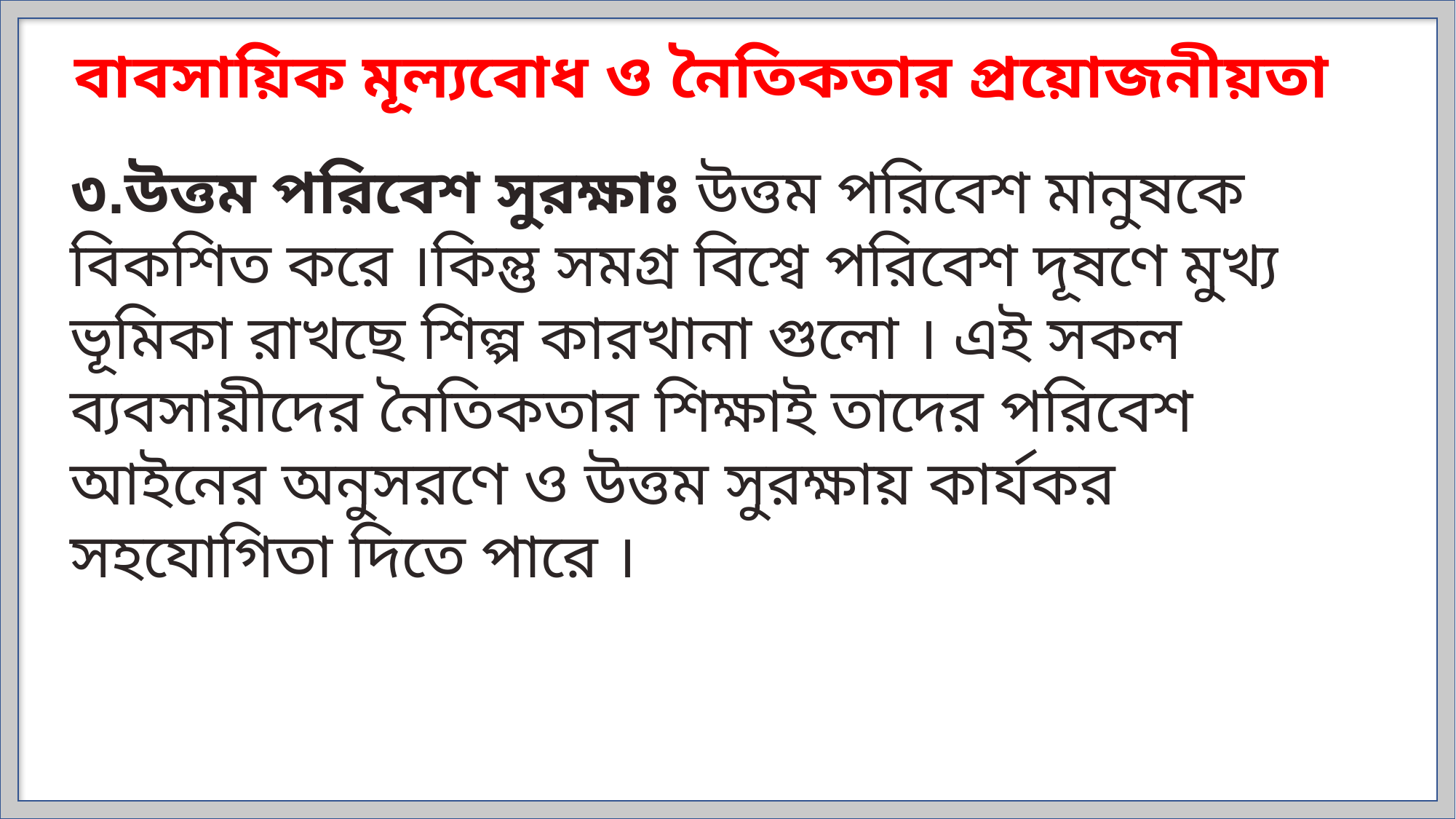

বাবসায়িক মূল্যবোধ ও নৈতিকতার প্রয়োজনীয়তা
৩.উত্তম পরিবেশ সুরক্ষাঃ উত্তম পরিবেশ মানুষকে বিকশিত করে ।কিন্তু সমগ্র বিশ্বে পরিবেশ দূষণে মুখ্য ভূমিকা রাখছে শিল্প কারখানা গুলো । এই সকল ব্যবসায়ীদের নৈতিকতার শিক্ষাই তাদের পরিবেশ আইনের অনুসরণে ও উত্তম সুরক্ষায় কার্যকর সহযোগিতা দিতে পারে ।